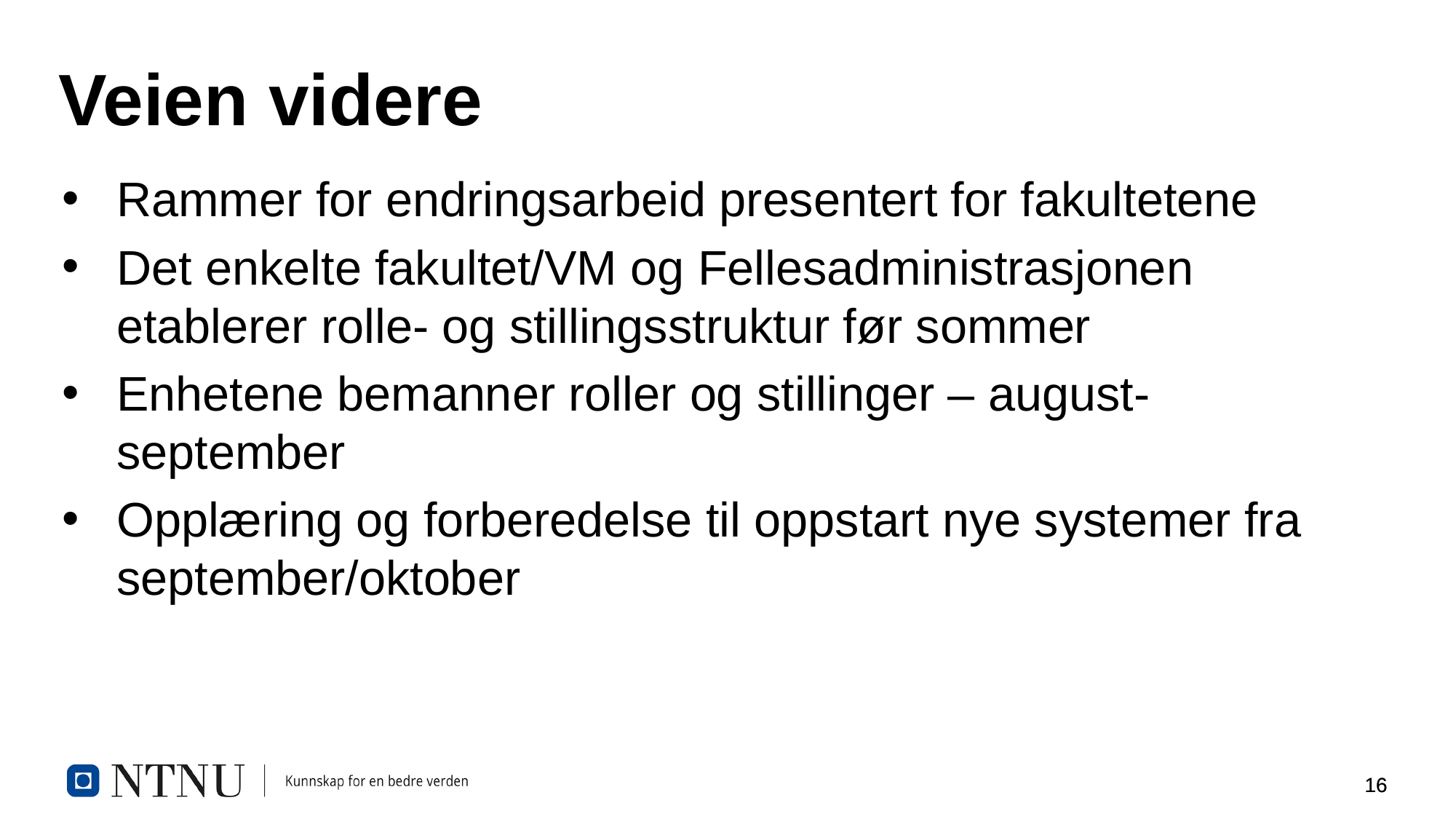

# Veien videre
Rammer for endringsarbeid presentert for fakultetene
Det enkelte fakultet/VM og Fellesadministrasjonen etablerer rolle- og stillingsstruktur før sommer
Enhetene bemanner roller og stillinger – august-september
Opplæring og forberedelse til oppstart nye systemer fra september/oktober